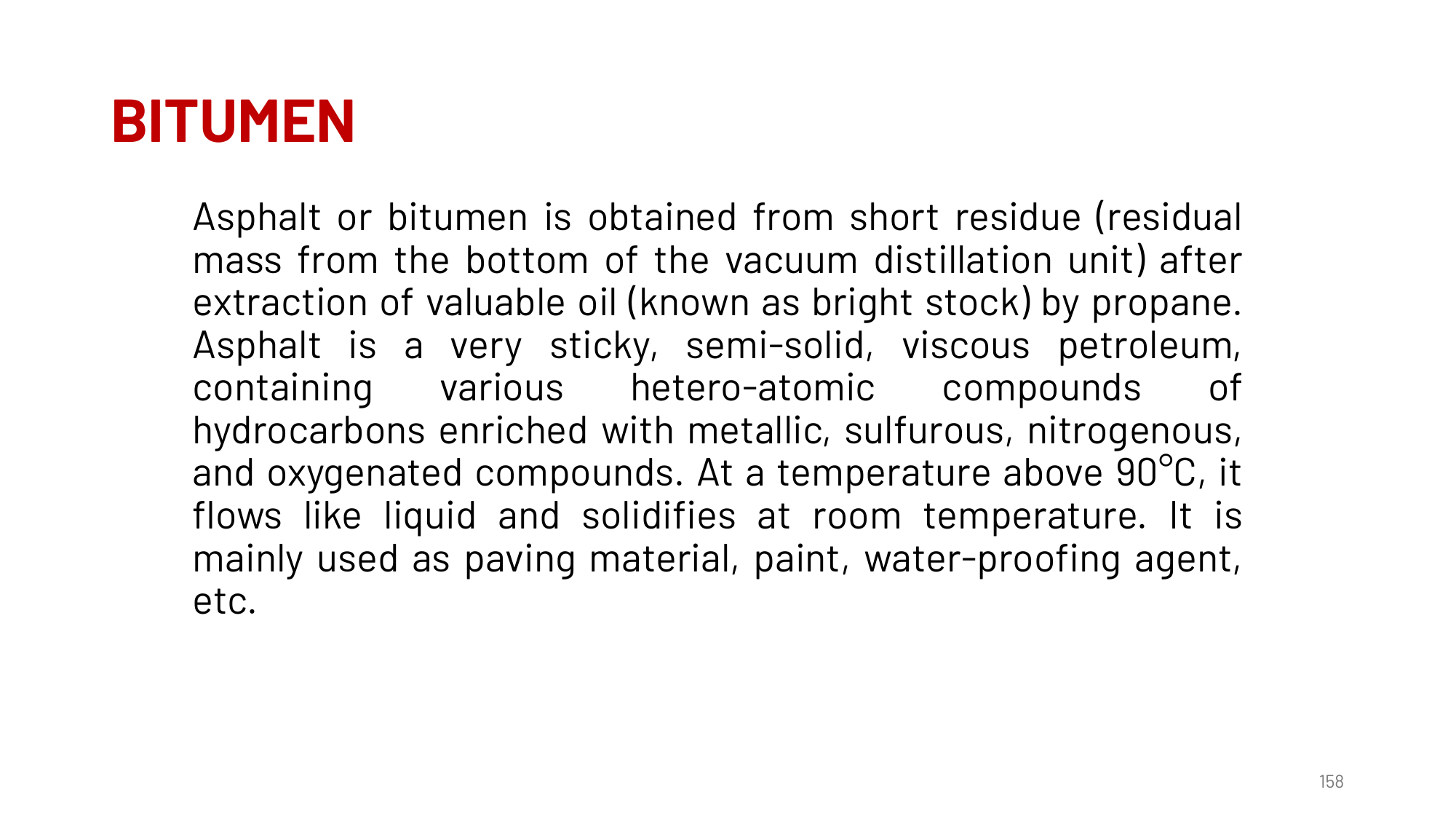

# BITUMEN
Asphalt or bitumen is obtained from short residue (residual mass from the bottom of the vacuum distillation unit) after extraction of valuable oil (known as bright stock) by propane. Asphalt is a very sticky, semi-solid, viscous petroleum, containing various hetero-atomic compounds of hydrocarbons enriched with metallic, sulfurous, nitrogenous, and oxygenated compounds. At a temperature above 90°C, it flows like liquid and solidifies at room temperature. It is mainly used as paving material, paint, water-proofing agent, etc.
158